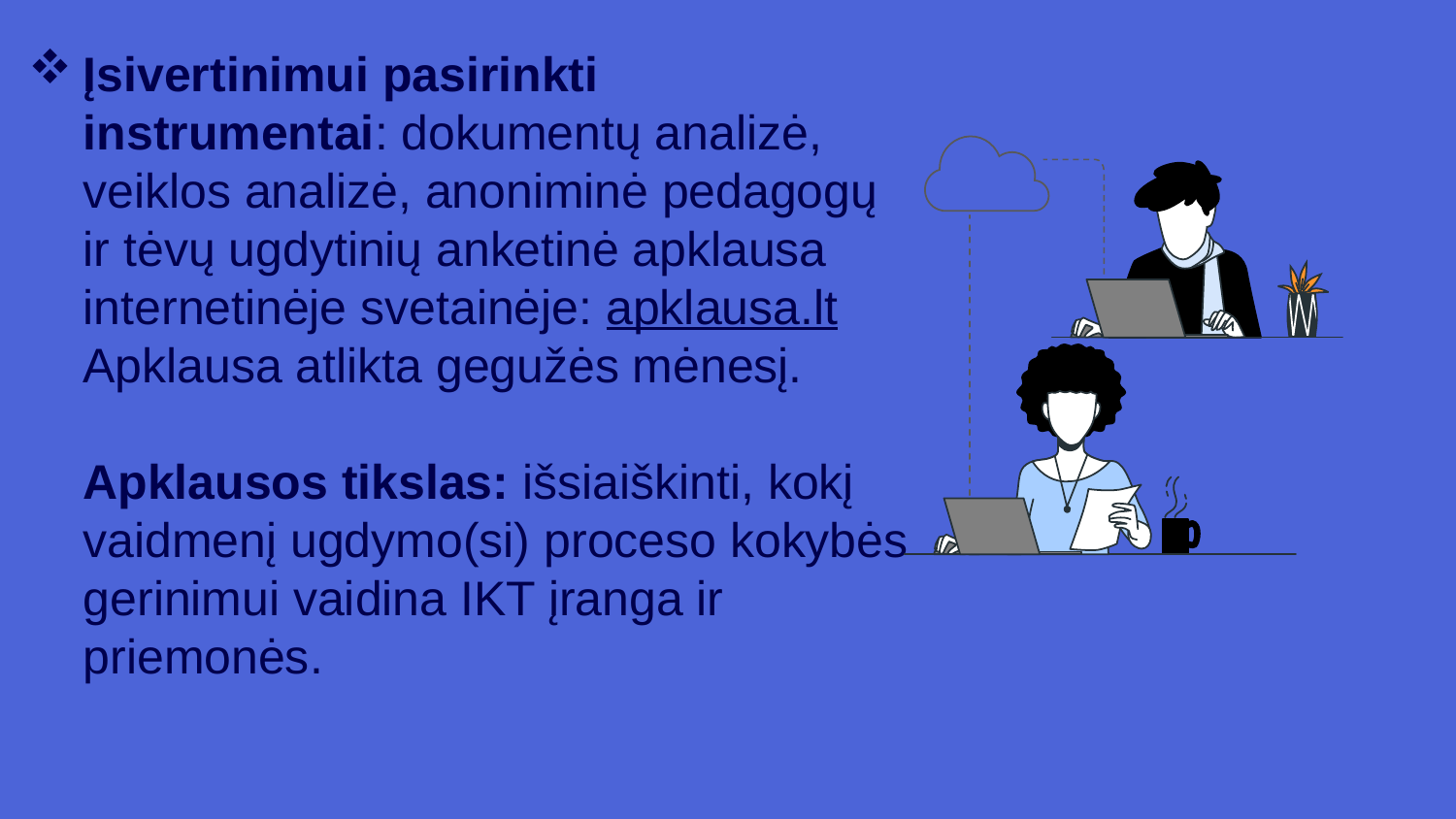

# Įsivertinimui pasirinkti instrumentai: dokumentų analizė, veiklos analizė, anoniminė pedagogų ir tėvų ugdytinių anketinė apklausa internetinėje svetainėje: apklausa.lt Apklausa atlikta gegužės mėnesį. Apklausos tikslas: išsiaiškinti, kokį vaidmenį ugdymo(si) proceso kokybės gerinimui vaidina IKT įranga ir priemonės.